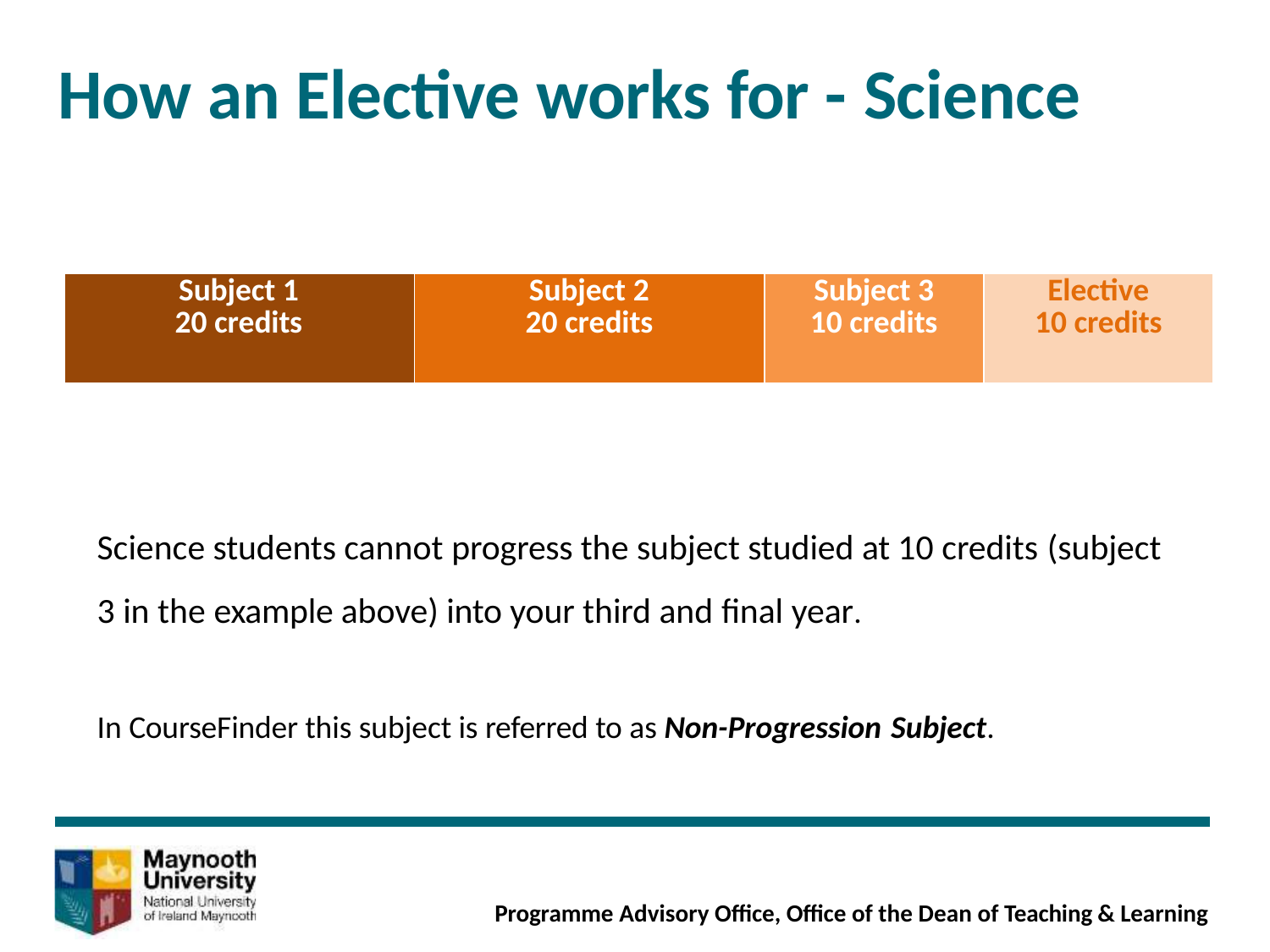

# How an Elective works for - Science
| Subject 1 20 credits | Subject 2 20 credits | Subject 3 10 credits | Elective 10 credits |
| --- | --- | --- | --- |
Science students cannot progress the subject studied at 10 credits (subject
3 in the example above) into your third and final year.

In CourseFinder this subject is referred to as Non-Progression Subject.
Programme Advisory Office, Office of the Dean of Teaching & Learning